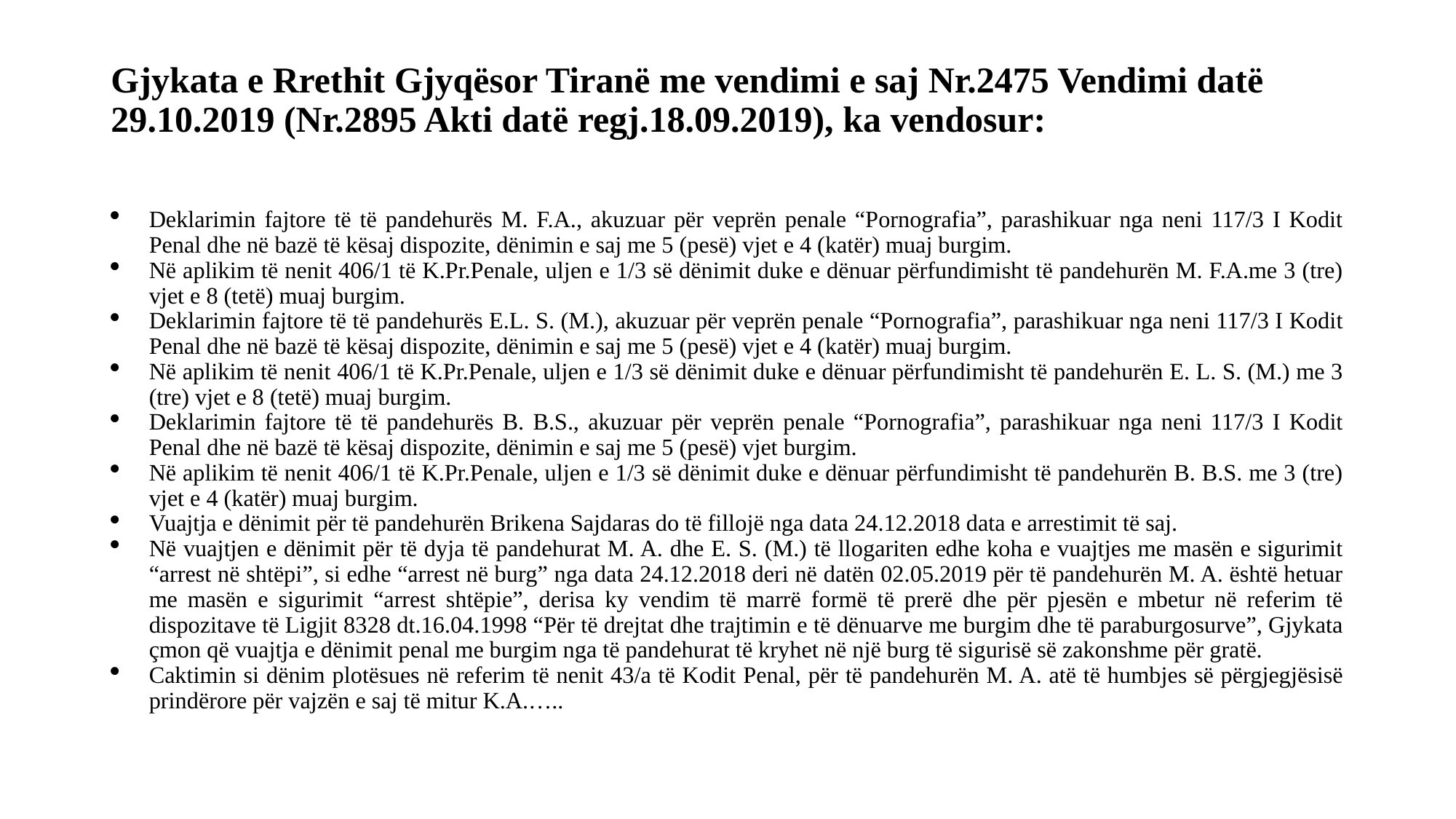

# Gjykata e Rrethit Gjyqësor Tiranë me vendimi e saj Nr.2475 Vendimi datë 29.10.2019 (Nr.2895 Akti datë regj.18.09.2019), ka vendosur:
Deklarimin fajtore të të pandehurës M. F.A., akuzuar për veprën penale “Pornografia”, parashikuar nga neni 117/3 I Kodit Penal dhe në bazë të kësaj dispozite, dënimin e saj me 5 (pesë) vjet e 4 (katër) muaj burgim.
Në aplikim të nenit 406/1 të K.Pr.Penale, uljen e 1/3 së dënimit duke e dënuar përfundimisht të pandehurën M. F.A.me 3 (tre) vjet e 8 (tetë) muaj burgim.
Deklarimin fajtore të të pandehurës E.L. S. (M.), akuzuar për veprën penale “Pornografia”, parashikuar nga neni 117/3 I Kodit Penal dhe në bazë të kësaj dispozite, dënimin e saj me 5 (pesë) vjet e 4 (katër) muaj burgim.
Në aplikim të nenit 406/1 të K.Pr.Penale, uljen e 1/3 së dënimit duke e dënuar përfundimisht të pandehurën E. L. S. (M.) me 3 (tre) vjet e 8 (tetë) muaj burgim.
Deklarimin fajtore të të pandehurës B. B.S., akuzuar për veprën penale “Pornografia”, parashikuar nga neni 117/3 I Kodit Penal dhe në bazë të kësaj dispozite, dënimin e saj me 5 (pesë) vjet burgim.
Në aplikim të nenit 406/1 të K.Pr.Penale, uljen e 1/3 së dënimit duke e dënuar përfundimisht të pandehurën B. B.S. me 3 (tre) vjet e 4 (katër) muaj burgim.
Vuajtja e dënimit për të pandehurën Brikena Sajdaras do të fillojë nga data 24.12.2018 data e arrestimit të saj.
Në vuajtjen e dënimit për të dyja të pandehurat M. A. dhe E. S. (M.) të llogariten edhe koha e vuajtjes me masën e sigurimit “arrest në shtëpi”, si edhe “arrest në burg” nga data 24.12.2018 deri në datën 02.05.2019 për të pandehurën M. A. është hetuar me masën e sigurimit “arrest shtëpie”, derisa ky vendim të marrë formë të prerë dhe për pjesën e mbetur në referim të dispozitave të Ligjit 8328 dt.16.04.1998 “Për të drejtat dhe trajtimin e të dënuarve me burgim dhe të paraburgosurve”, Gjykata çmon që vuajtja e dënimit penal me burgim nga të pandehurat të kryhet në një burg të sigurisë së zakonshme për gratë.
Caktimin si dënim plotësues në referim të nenit 43/a të Kodit Penal, për të pandehurën M. A. atë të humbjes së përgjegjësisë prindërore për vajzën e saj të mitur K.A.…..